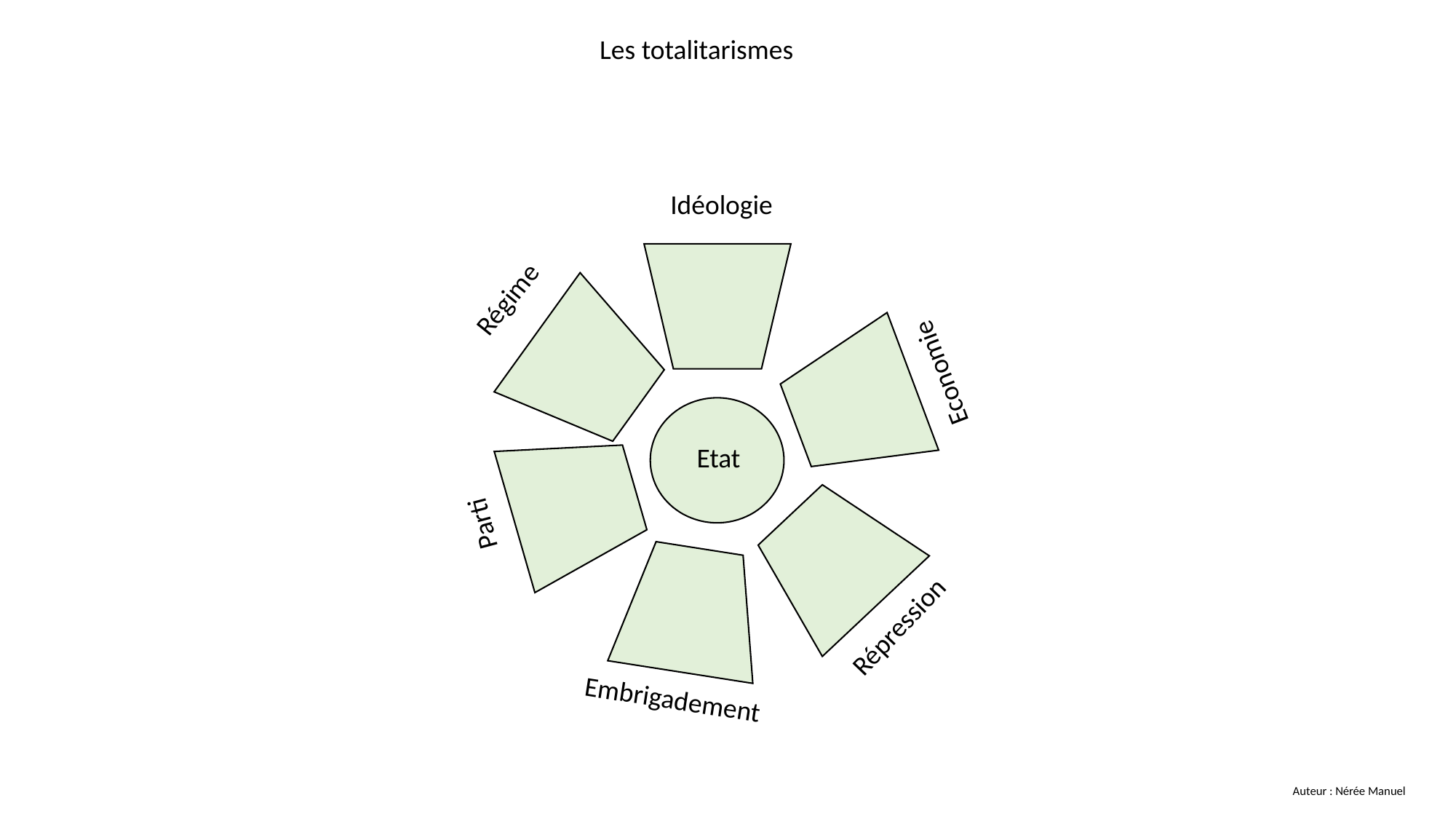

Les totalitarismes
Idéologie

Régime

Economie

Etat

Parti

Répression
Embrigadement
Auteur : Nérée Manuel